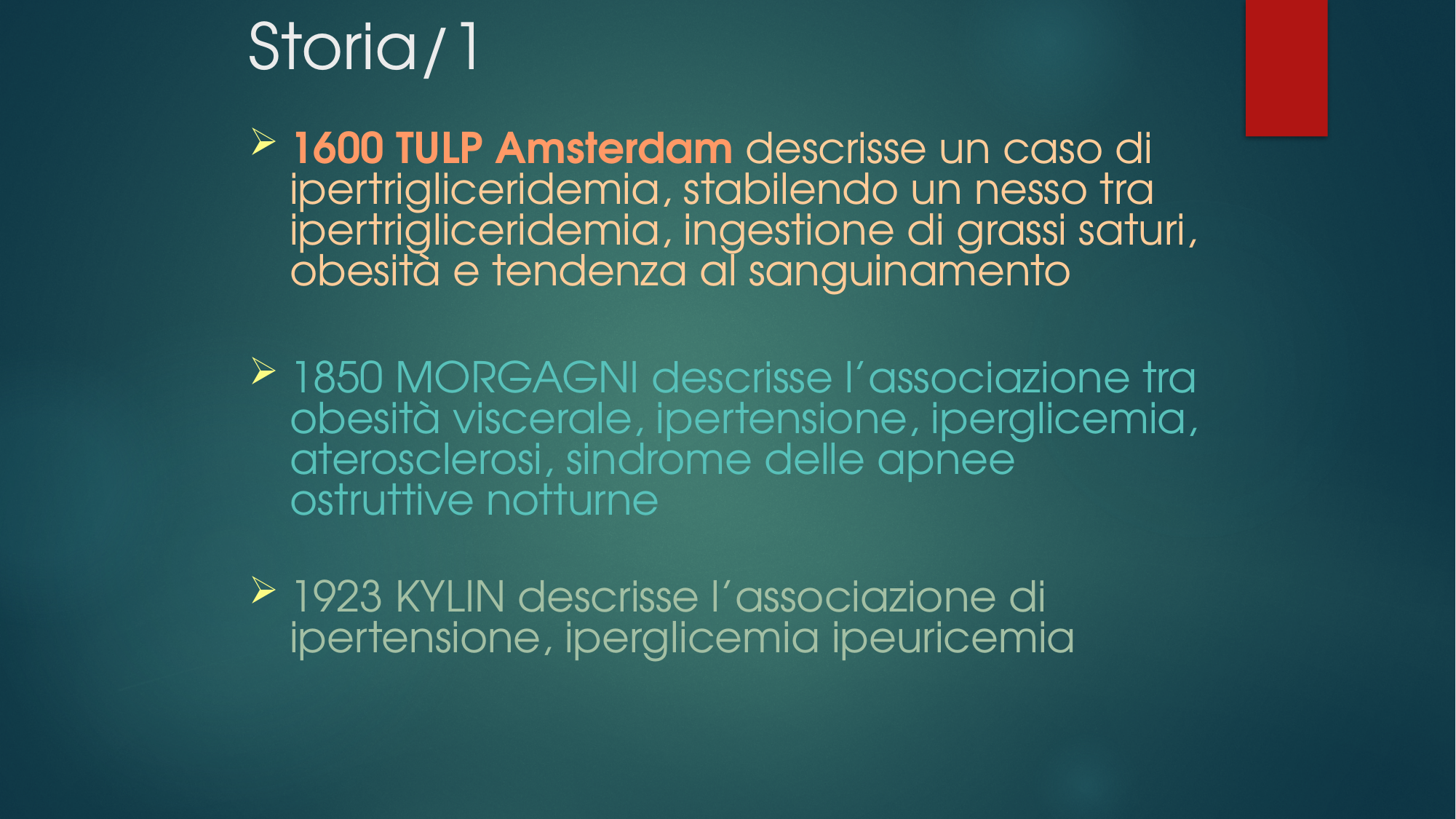

# Storia/1
1600 TULP Amsterdam descrisse un caso di ipertrigliceridemia, stabilendo un nesso tra ipertrigliceridemia, ingestione di grassi saturi, obesità e tendenza al sanguinamento
1850 MORGAGNI descrisse l’associazione tra obesità viscerale, ipertensione, iperglicemia, aterosclerosi, sindrome delle apnee ostruttive notturne
1923 KYLIN descrisse l’associazione di ipertensione, iperglicemia ipeuricemia